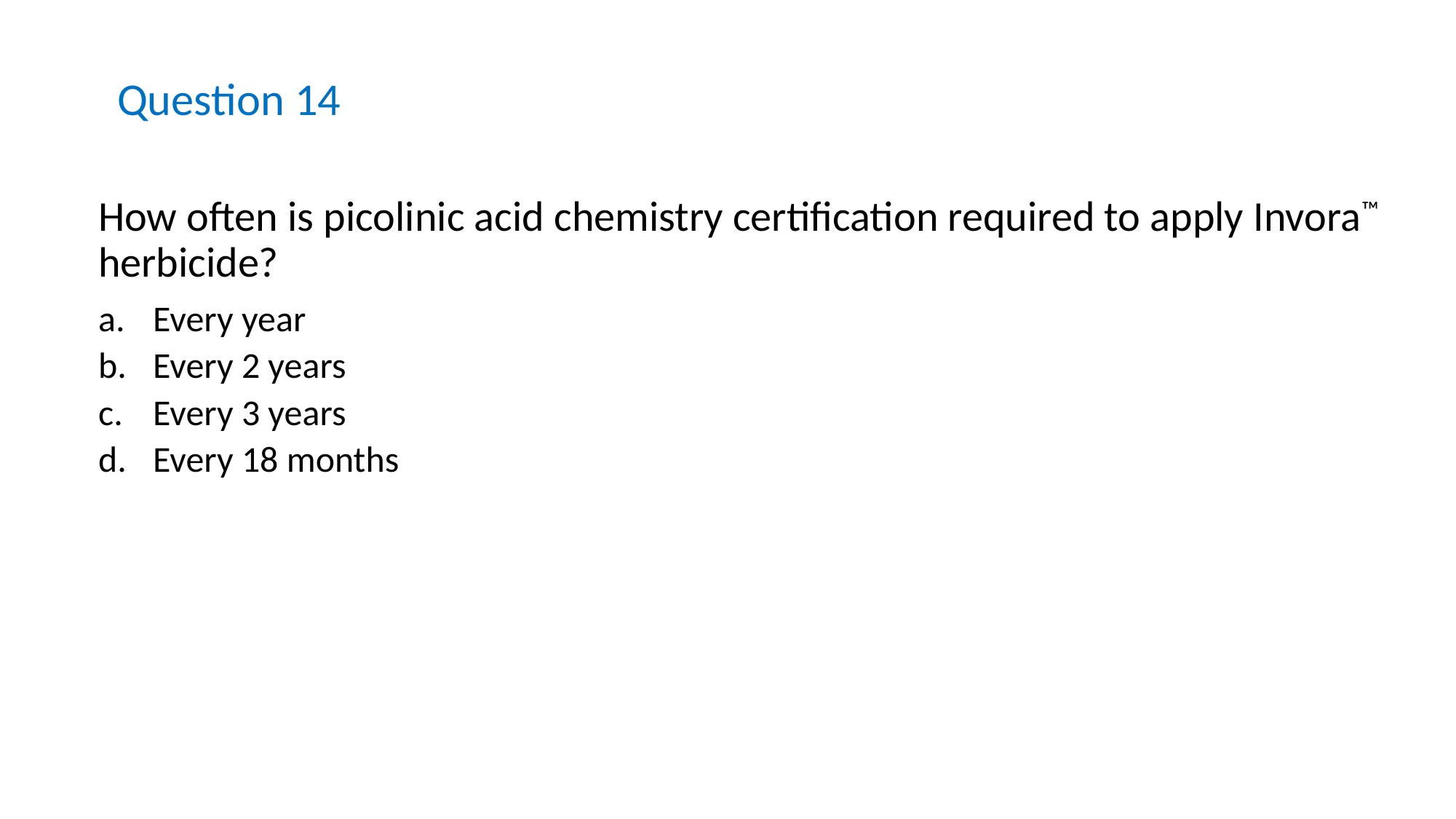

Question 14
How often is picolinic acid chemistry certification required to apply Invora™ herbicide?
Every year
Every 2 years
Every 3 years
Every 18 months